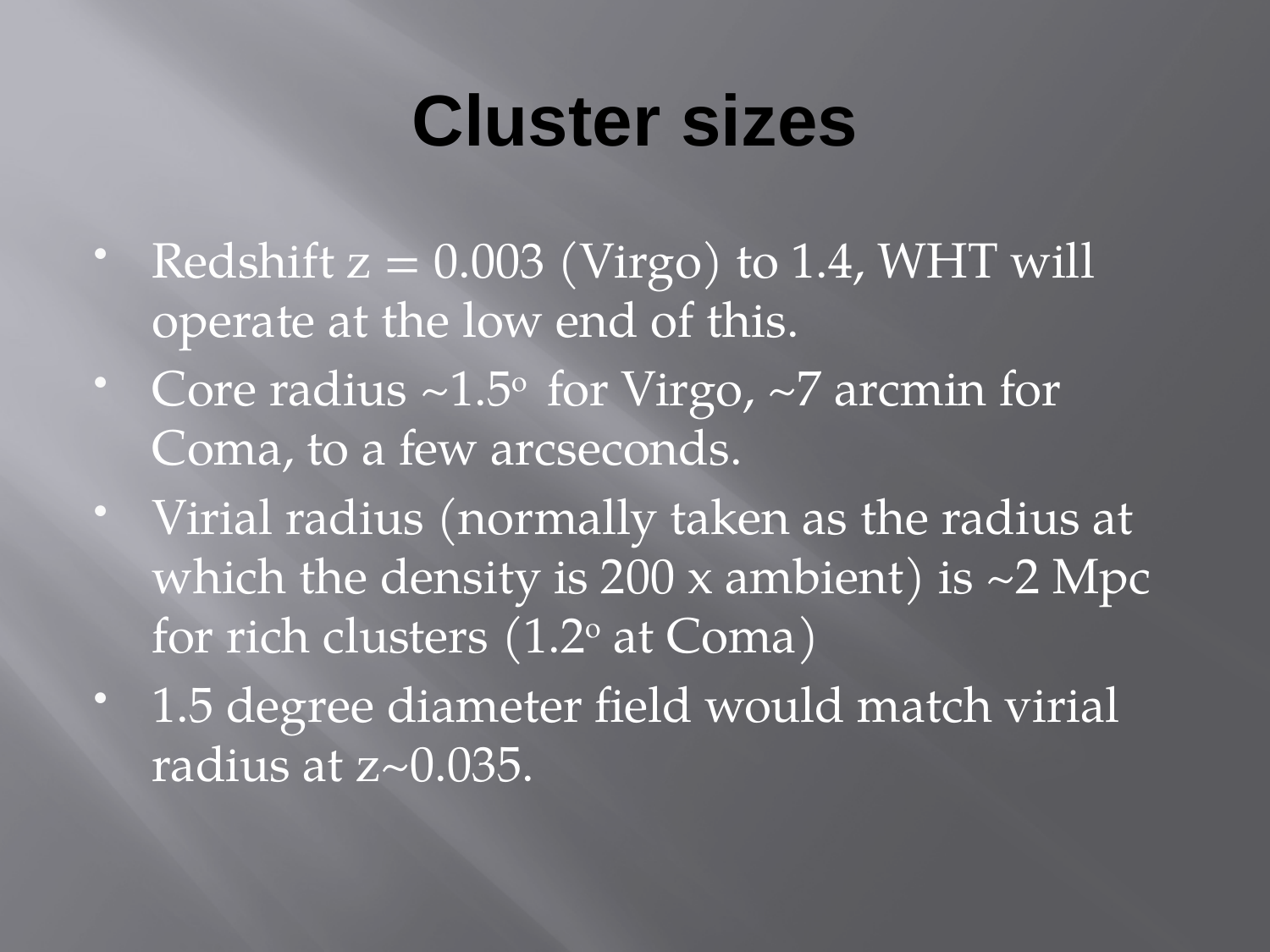

# Cluster sizes
Redshift z = 0.003 (Virgo) to 1.4, WHT will operate at the low end of this.
Core radius ~1.5o  for Virgo, ~7 arcmin for Coma, to a few arcseconds.
Virial radius (normally taken as the radius at which the density is 200 x ambient) is ~2 Mpc for rich clusters (1.2o at Coma)
1.5 degree diameter field would match virial radius at z~0.035.